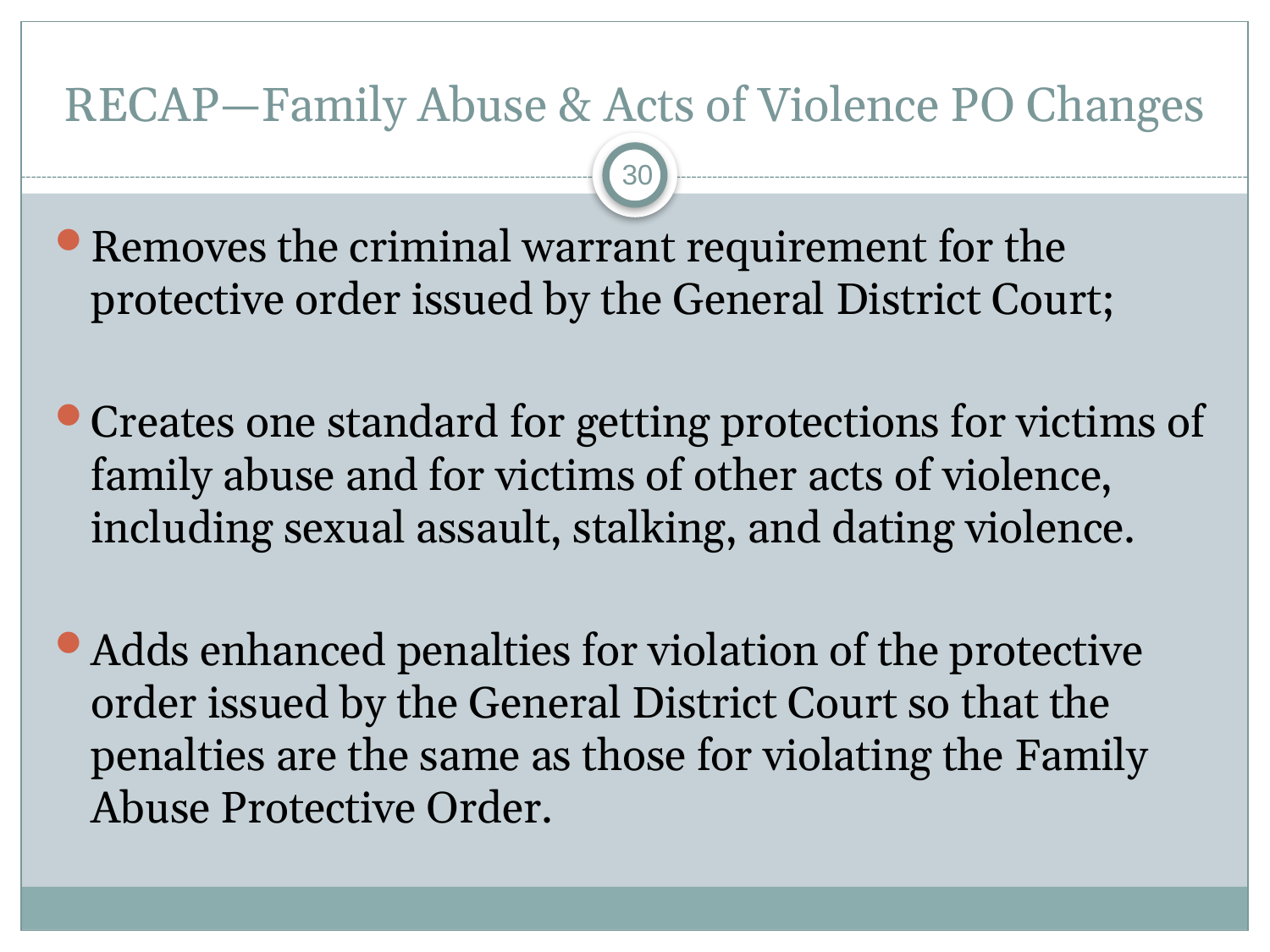

# RECAP—Family Abuse & Acts of Violence PO Changes
30
Removes the criminal warrant requirement for the protective order issued by the General District Court;

Creates one standard for getting protections for victims of family abuse and for victims of other acts of violence, including sexual assault, stalking, and dating violence.

Adds enhanced penalties for violation of the protective order issued by the General District Court so that the penalties are the same as those for violating the Family Abuse Protective Order.